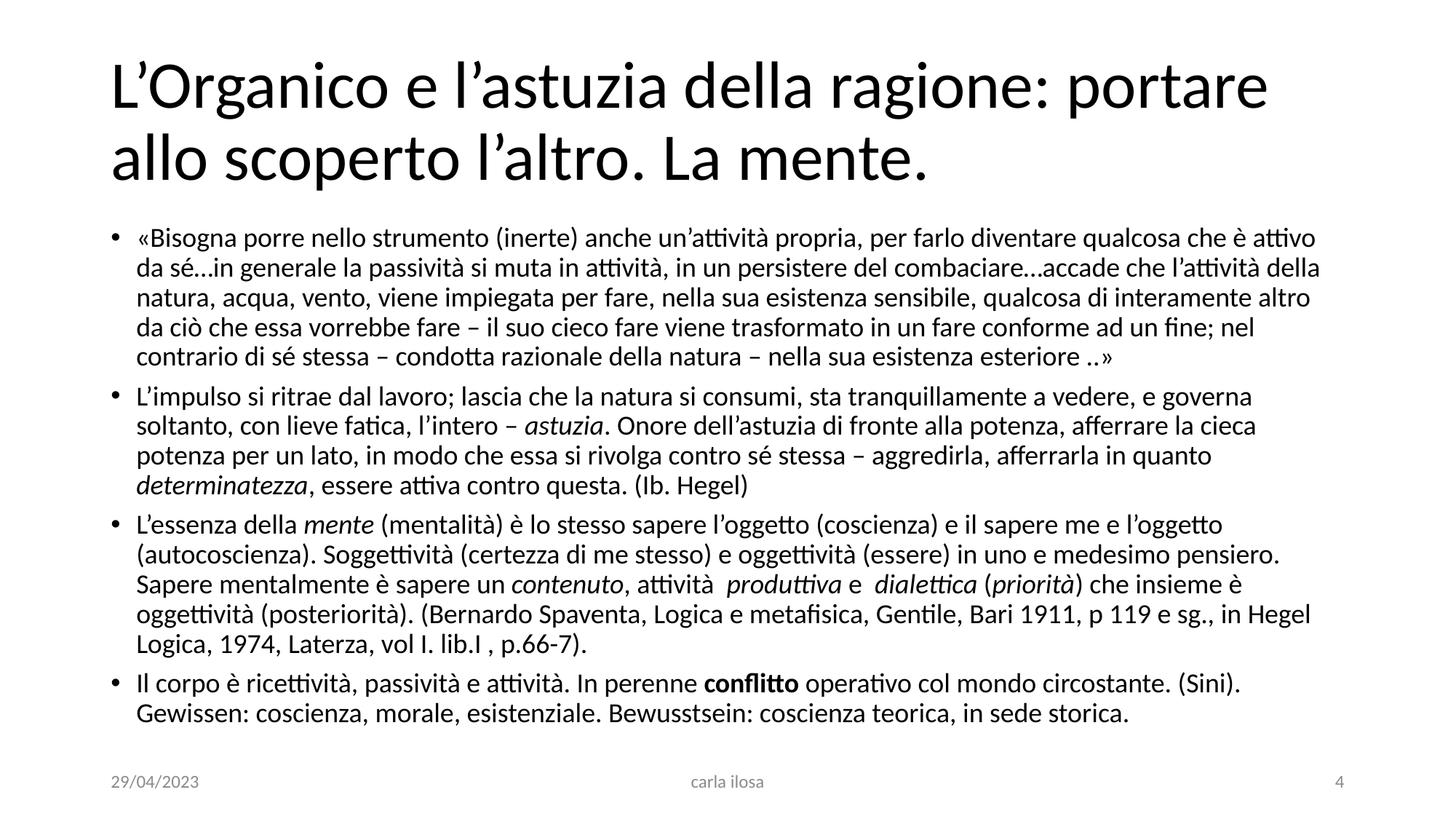

# L’Organico e l’astuzia della ragione: portare allo scoperto l’altro. La mente.
«Bisogna porre nello strumento (inerte) anche un’attività propria, per farlo diventare qualcosa che è attivo da sé…in generale la passività si muta in attività, in un persistere del combaciare…accade che l’attività della natura, acqua, vento, viene impiegata per fare, nella sua esistenza sensibile, qualcosa di interamente altro da ciò che essa vorrebbe fare – il suo cieco fare viene trasformato in un fare conforme ad un fine; nel contrario di sé stessa – condotta razionale della natura – nella sua esistenza esteriore ..»
L’impulso si ritrae dal lavoro; lascia che la natura si consumi, sta tranquillamente a vedere, e governa soltanto, con lieve fatica, l’intero – astuzia. Onore dell’astuzia di fronte alla potenza, afferrare la cieca potenza per un lato, in modo che essa si rivolga contro sé stessa – aggredirla, afferrarla in quanto determinatezza, essere attiva contro questa. (Ib. Hegel)
L’essenza della mente (mentalità) è lo stesso sapere l’oggetto (coscienza) e il sapere me e l’oggetto (autocoscienza). Soggettività (certezza di me stesso) e oggettività (essere) in uno e medesimo pensiero. Sapere mentalmente è sapere un contenuto, attività  produttiva e  dialettica (priorità) che insieme è oggettività (posteriorità). (Bernardo Spaventa, Logica e metafisica, Gentile, Bari 1911, p 119 e sg., in Hegel Logica, 1974, Laterza, vol I. lib.I , p.66-7).
Il corpo è ricettività, passività e attività. In perenne conflitto operativo col mondo circostante. (Sini). Gewissen: coscienza, morale, esistenziale. Bewusstsein: coscienza teorica, in sede storica.
29/04/2023
carla ilosa
4